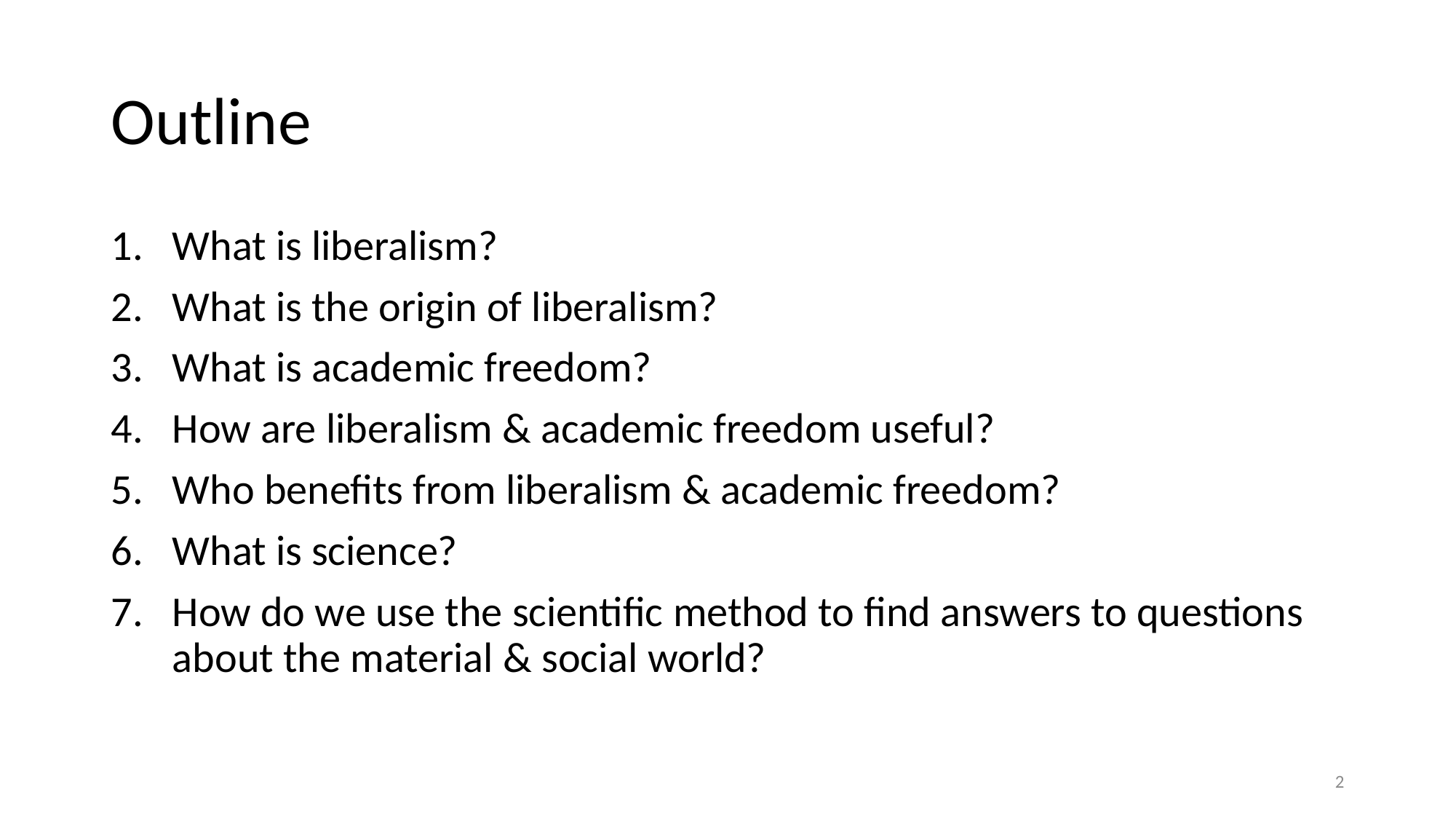

# Outline
What is liberalism?
What is the origin of liberalism?
What is academic freedom?
How are liberalism & academic freedom useful?
Who benefits from liberalism & academic freedom?
What is science?
How do we use the scientific method to find answers to questions about the material & social world?
2